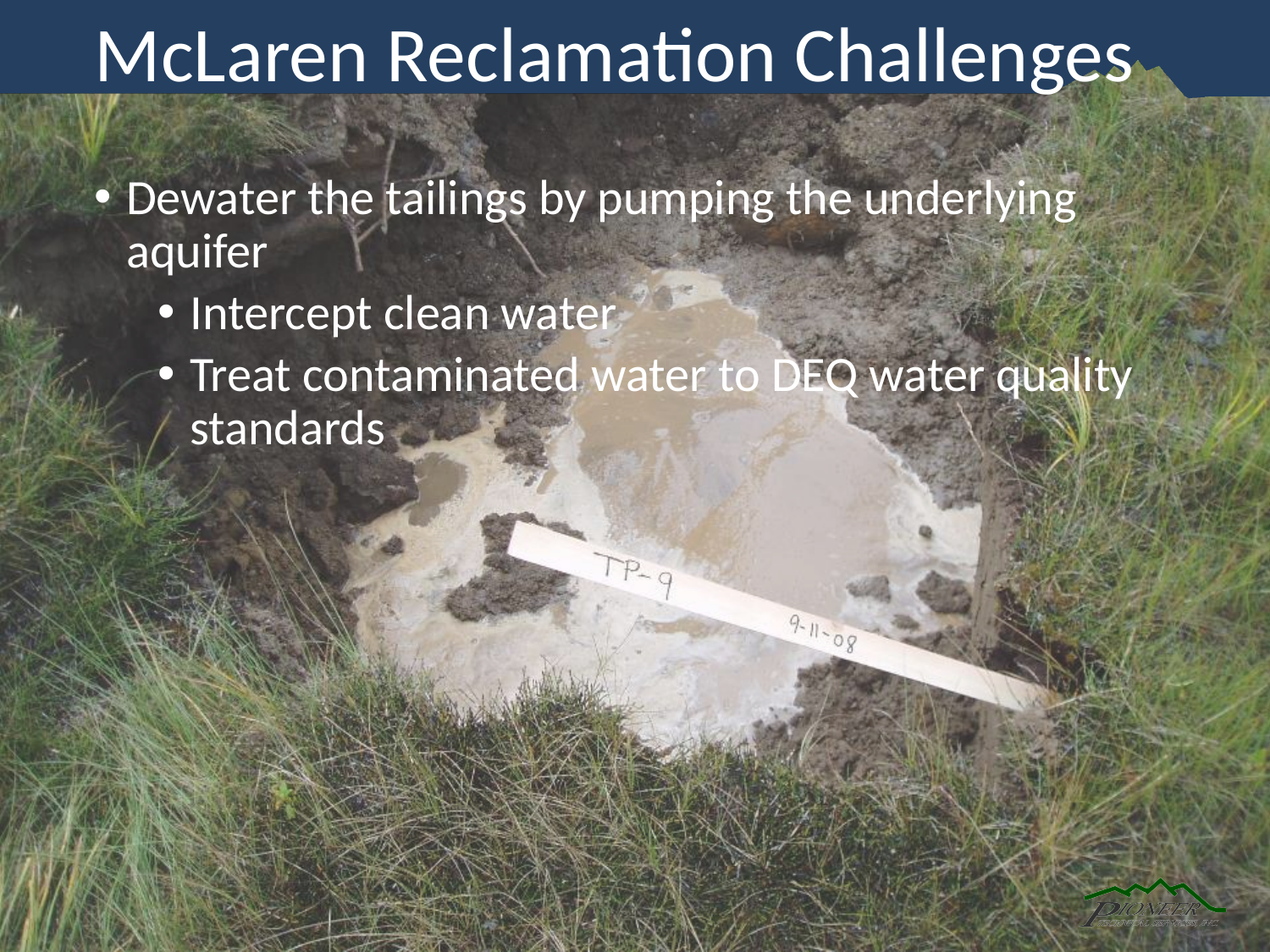

# McLaren Reclamation Challenges
Dewater the tailings by pumping the underlying aquifer
Intercept clean water
Treat contaminated water to DEQ water quality standards